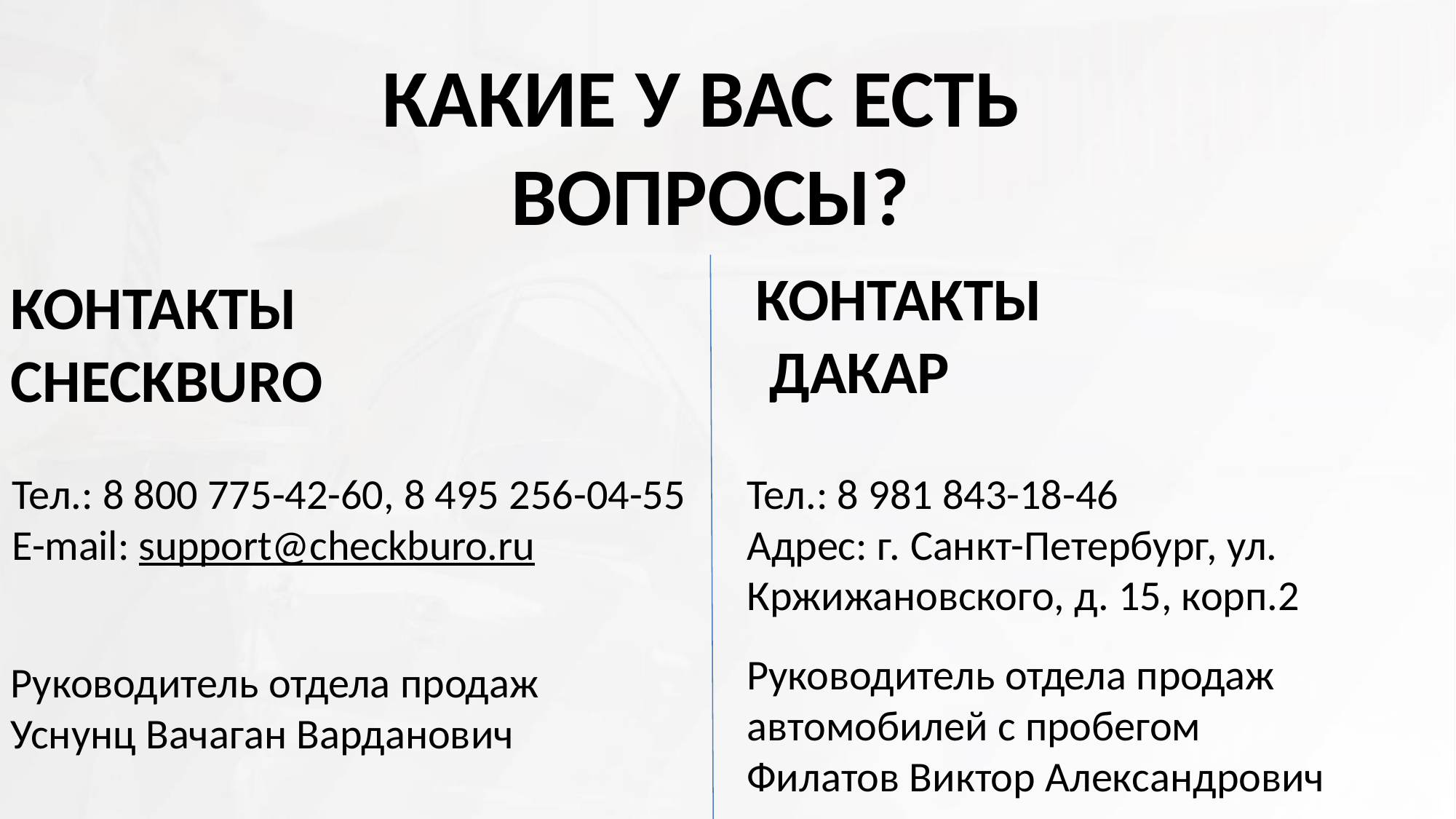

КАКИЕ У ВАС ЕСТЬ
ВОПРОСЫ?
КОНТАКТЫ
 ДАКАР
КОНТАКТЫ CHECKBURO

Тел.: 8 800 775-42-60, 8 495 256-04-55
E-mail: support@checkburo.ru

Тел.: 8 981 843-18-46
Адрес: г. Санкт-Петербург, ул. Кржижановского, д. 15, корп.2
Руководитель отдела продаж автомобилей с пробегом
Филатов Виктор Александрович
Руководитель отдела продаж
Уснунц Вачаган Варданович